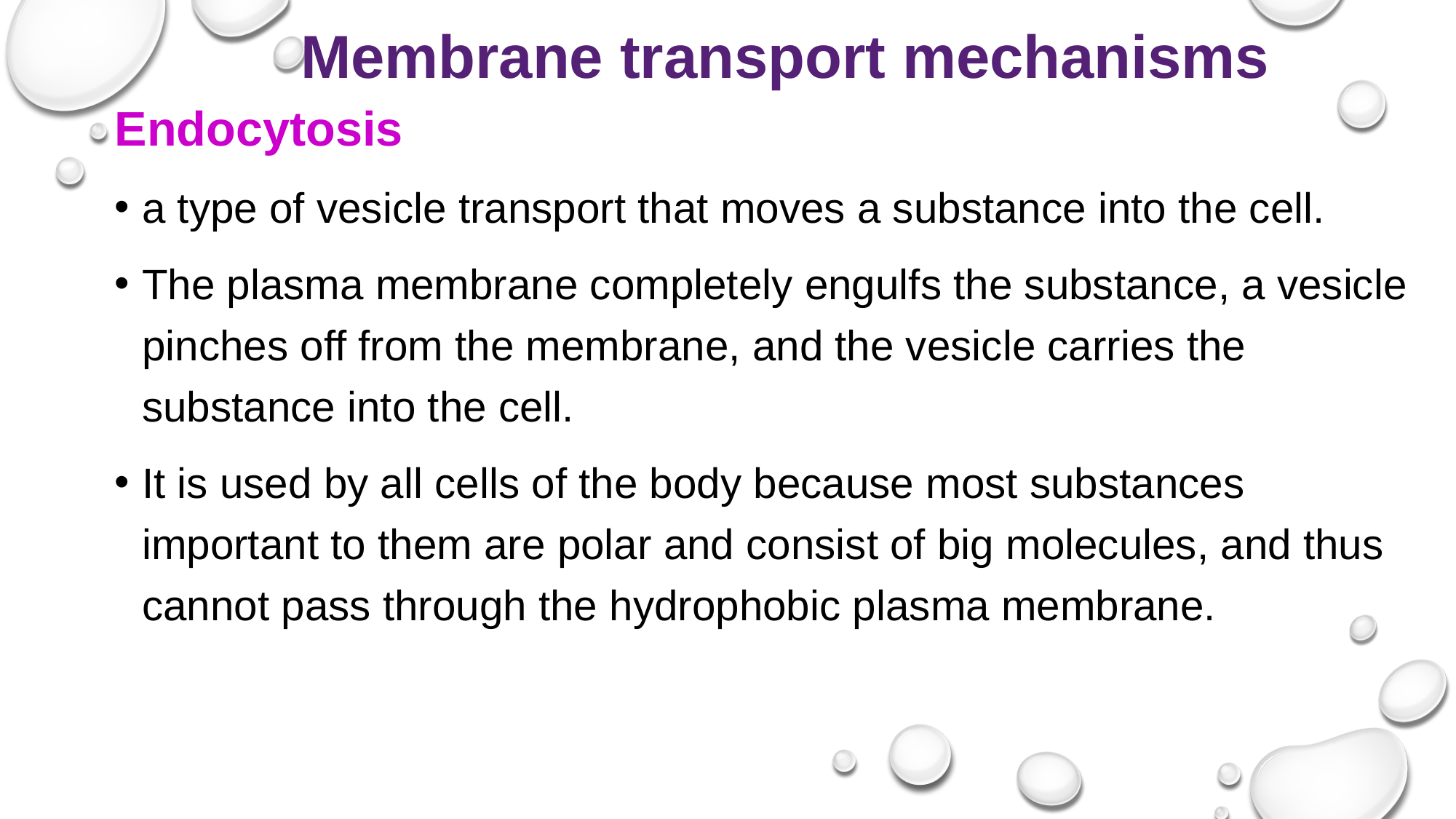

# Membrane transport mechanisms
Endocytosis
a type of vesicle transport that moves a substance into the cell.
The plasma membrane completely engulfs the substance, a vesicle pinches off from the membrane, and the vesicle carries the substance into the cell.
It is used by all cells of the body because most substances important to them are polar and consist of big molecules, and thus cannot pass through the hydrophobic plasma membrane.